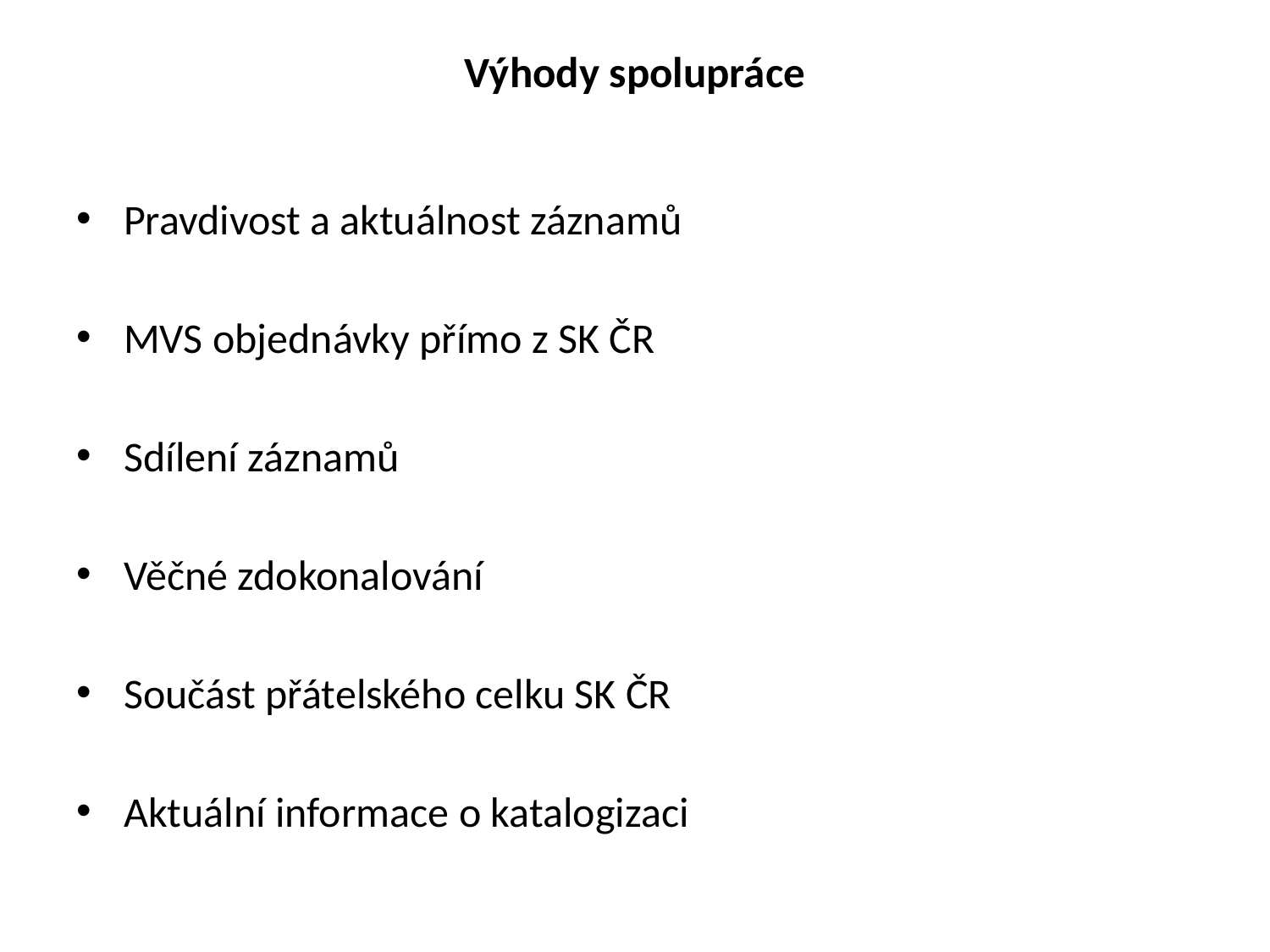

# Výhody spolupráce
Pravdivost a aktuálnost záznamů

MVS objednávky přímo z SK ČR

Sdílení záznamů

Věčné zdokonalování

Součást přátelského celku SK ČR

Aktuální informace o katalogizaci